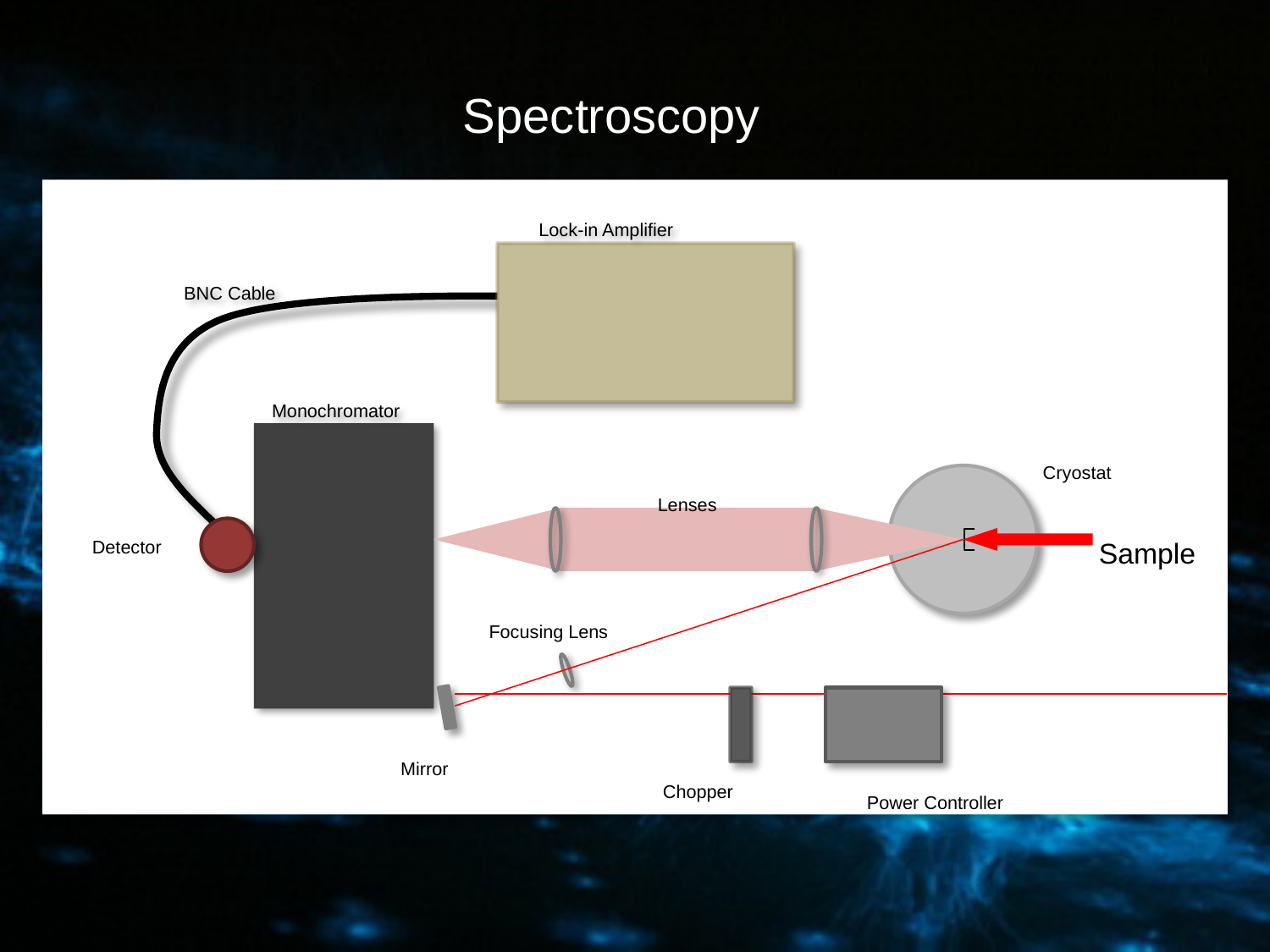

Spectroscopy

Lock-in Amplifier

BNC Cable

Monochromator

Cryostat
Lenses

Sample
Detector

Focusing Lens

Mirror
Chopper
Power Controller